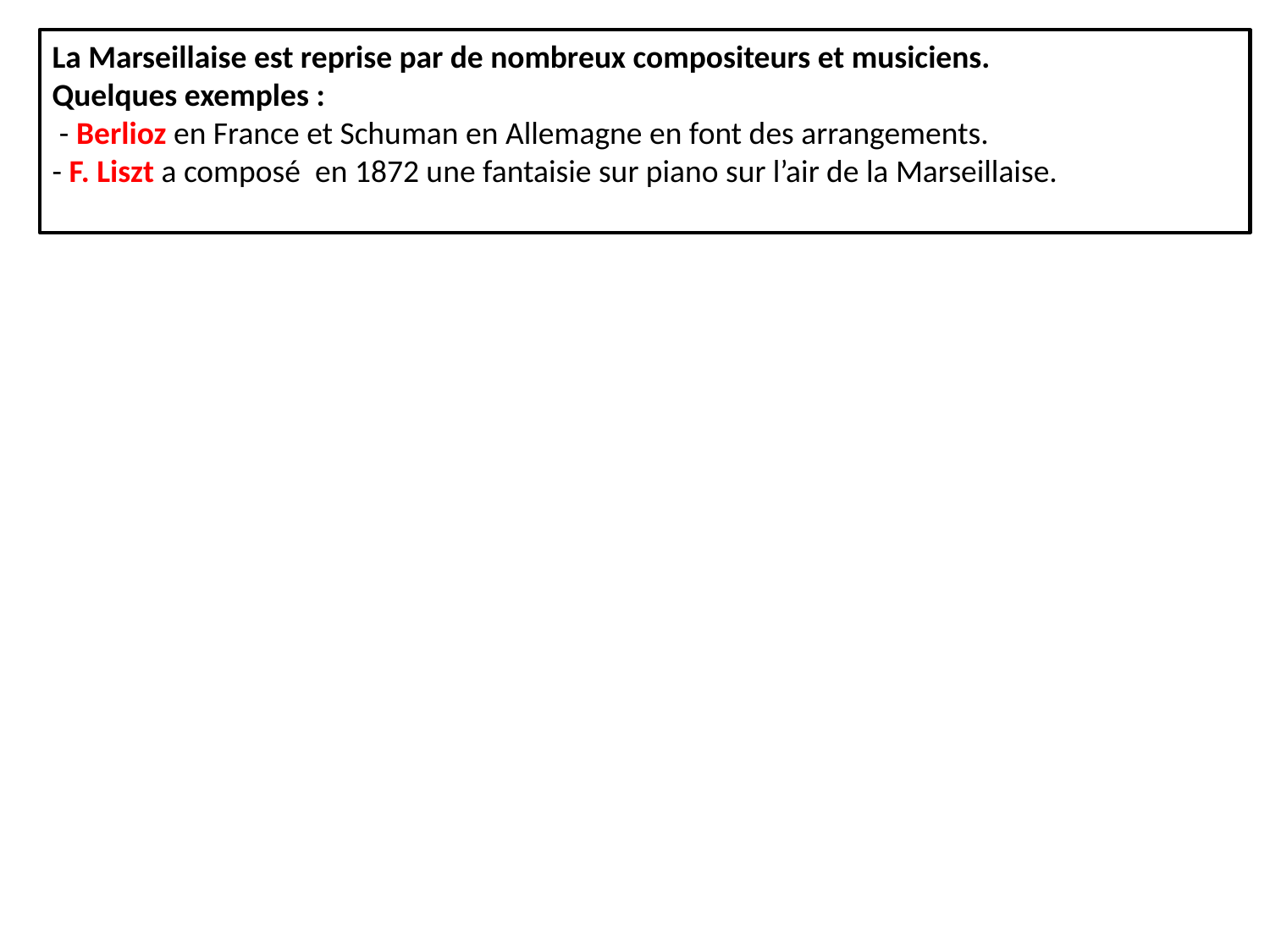

La Marseillaise est reprise par de nombreux compositeurs et musiciens.
Quelques exemples :
 - Berlioz en France et Schuman en Allemagne en font des arrangements.
- F. Liszt a composé  en 1872 une fantaisie sur piano sur l’air de la Marseillaise.